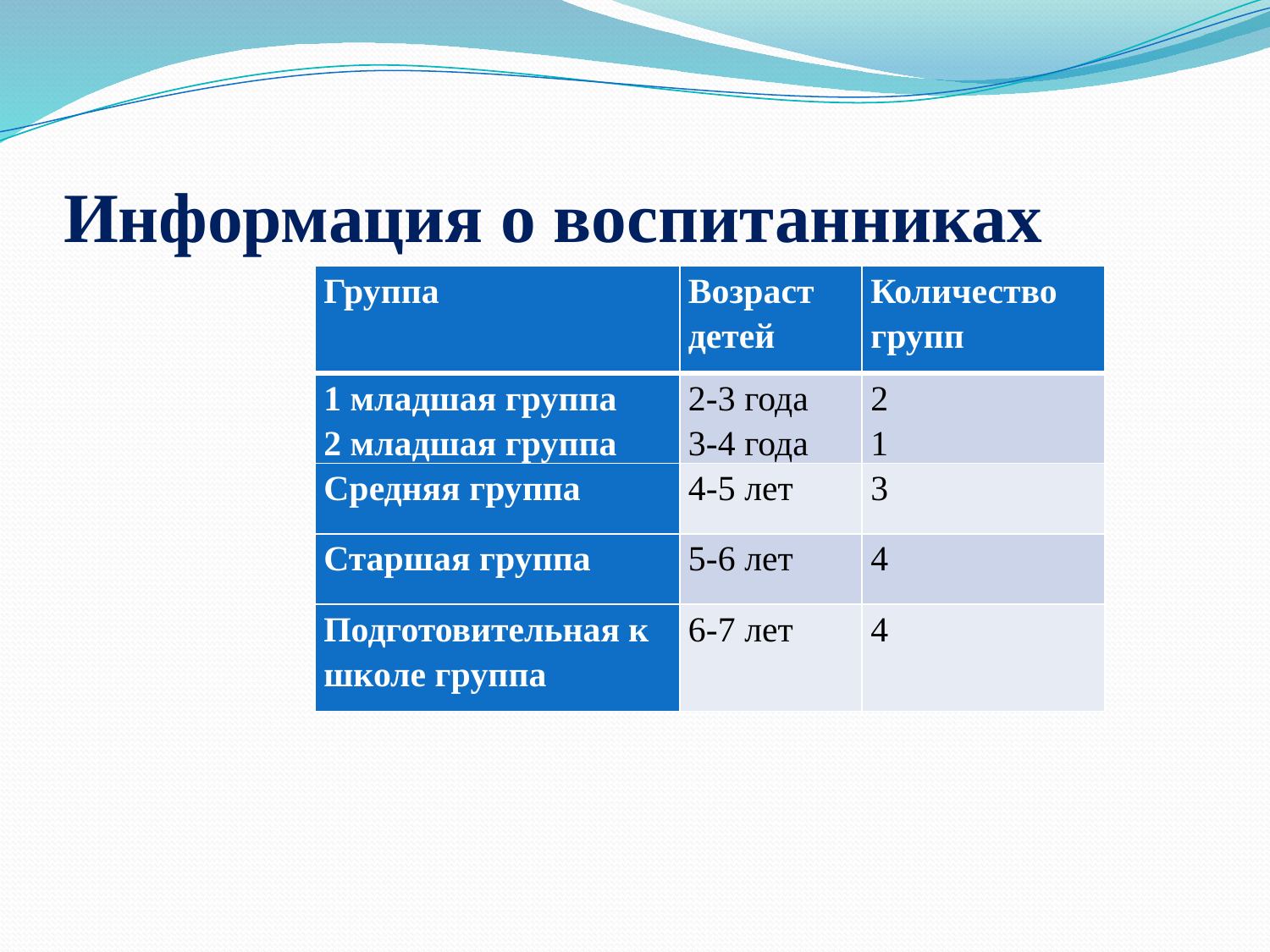

# Информация о воспитанниках
| Группа | Возраст детей | Количество групп |
| --- | --- | --- |
| 1 младшая группа 2 младшая группа | 2-3 года 3-4 года | 2 1 |
| Средняя группа | 4-5 лет | 3 |
| Старшая группа | 5-6 лет | 4 |
| Подготовительная к школе группа | 6-7 лет | 4 |